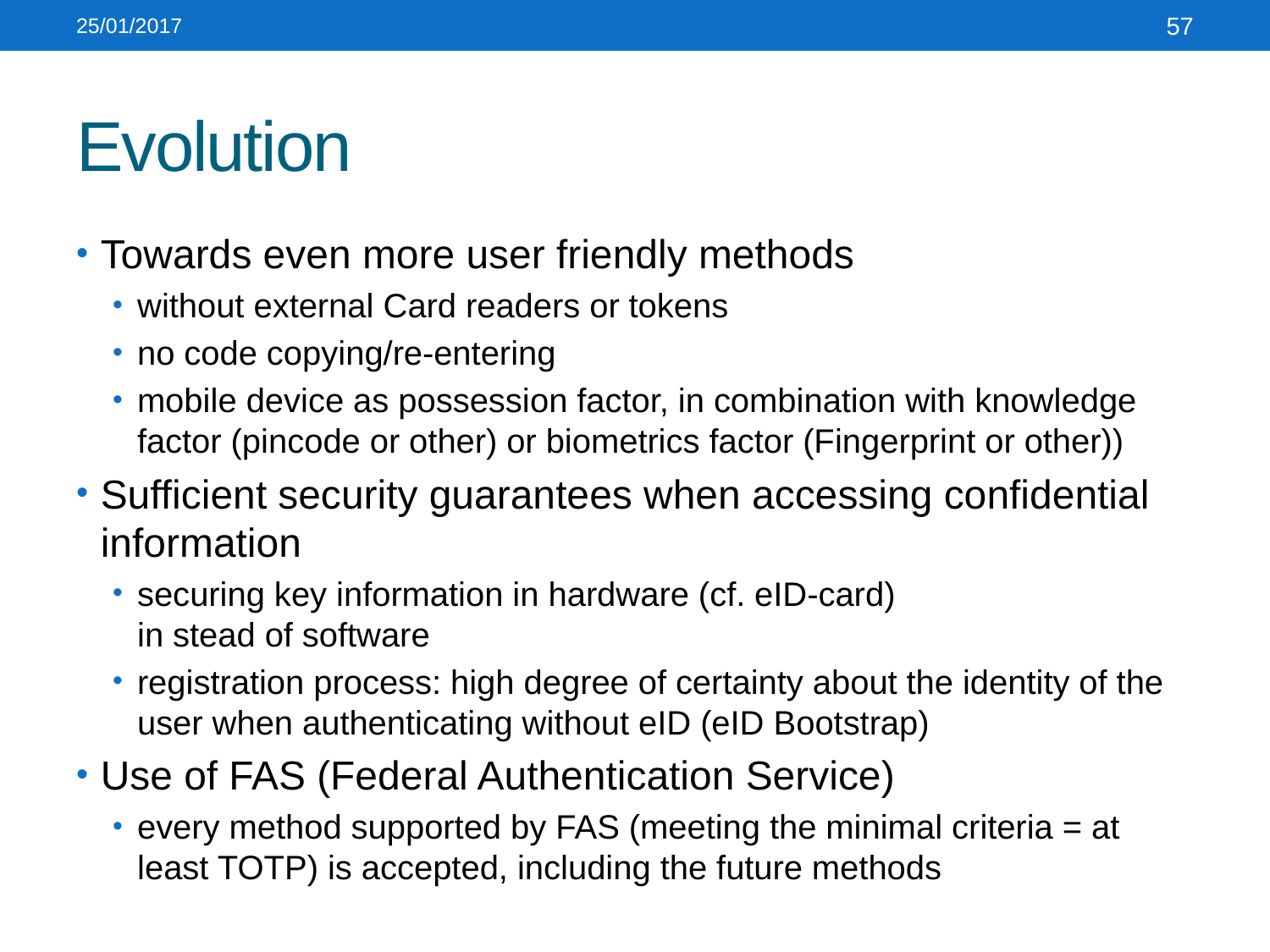

25/01/2017
57
# Evolution
Towards even more user friendly methods
without external Card readers or tokens
no code copying/re-entering
mobile device as possession factor, in combination with knowledge factor (pincode or other) or biometrics factor (Fingerprint or other))
Sufficient security guarantees when accessing confidential information
securing key information in hardware (cf. eID-card)
in stead of software
registration process: high degree of certainty about the identity of the user when authenticating without eID (eID Bootstrap)
Use of FAS (Federal Authentication Service)
every method supported by FAS (meeting the minimal criteria = at least TOTP) is accepted, including the future methods